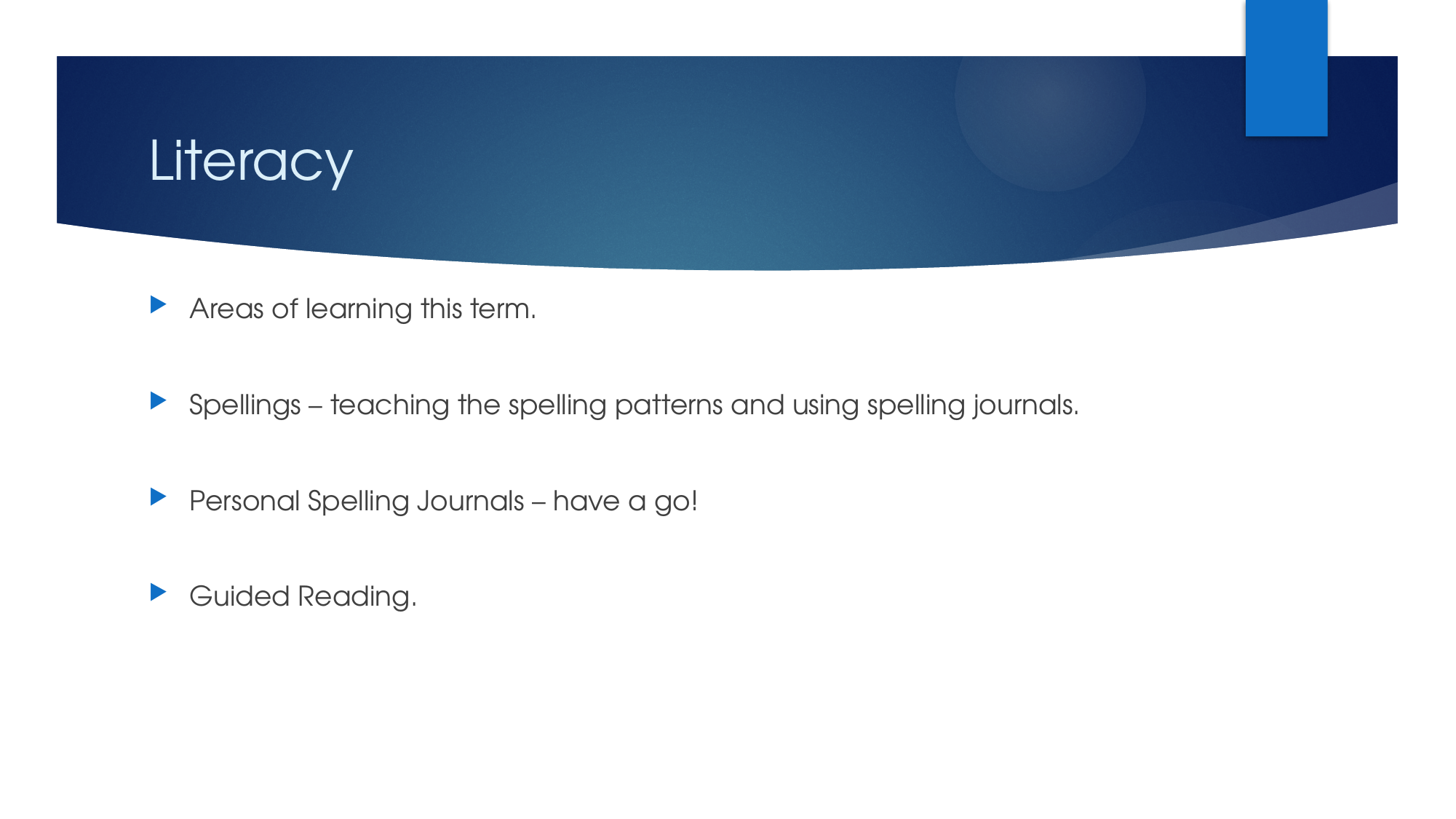

# Literacy
Areas of learning this term.

Spellings – teaching the spelling patterns and using spelling journals.

Personal Spelling Journals – have a go!

Guided Reading.